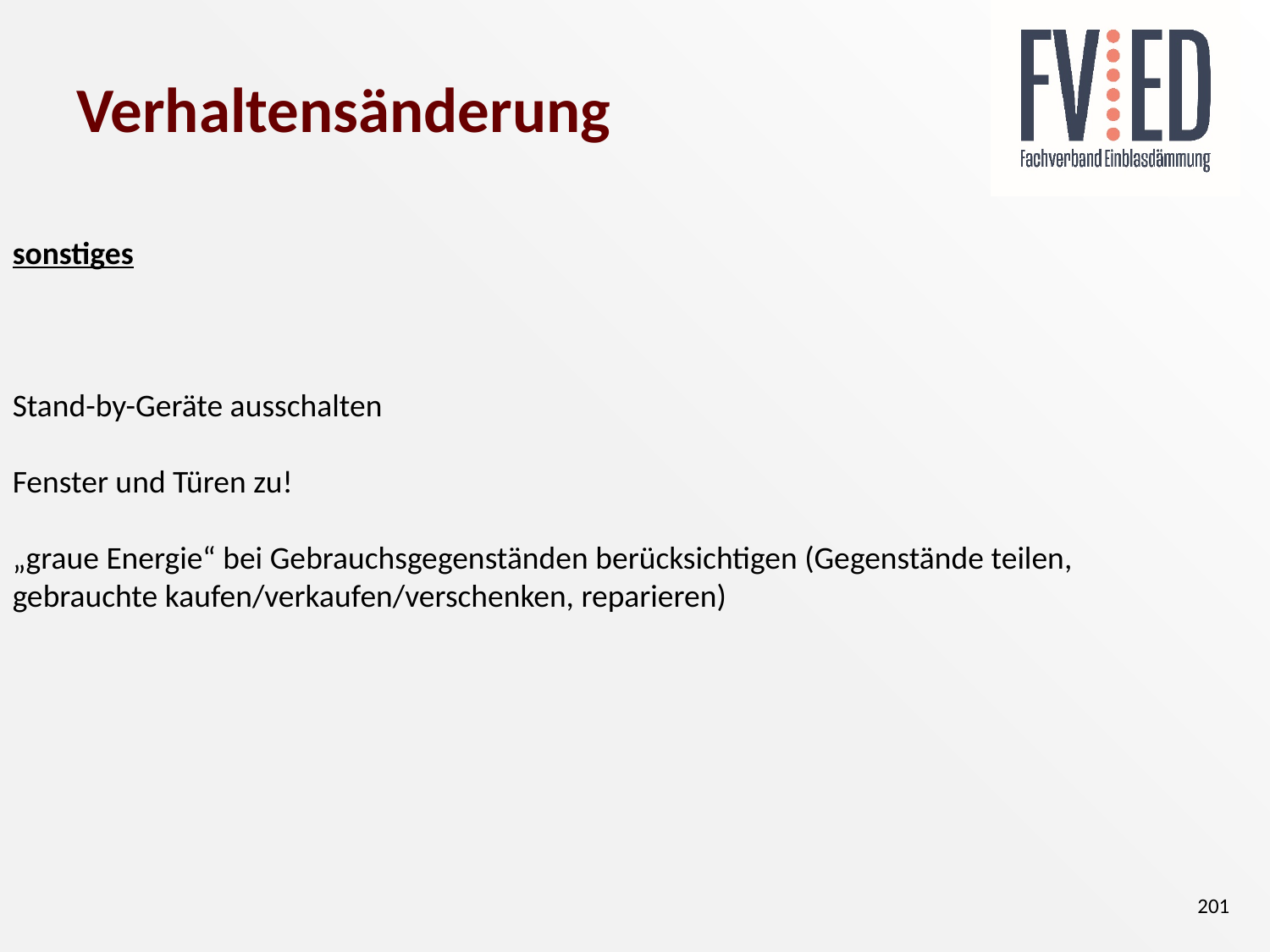

# Verhaltensänderung
sonstiges

Stand-by-Geräte ausschalten

Fenster und Türen zu!

„graue Energie“ bei Gebrauchsgegenständen berücksichtigen (Gegenstände teilen, gebrauchte kaufen/verkaufen/verschenken, reparieren)